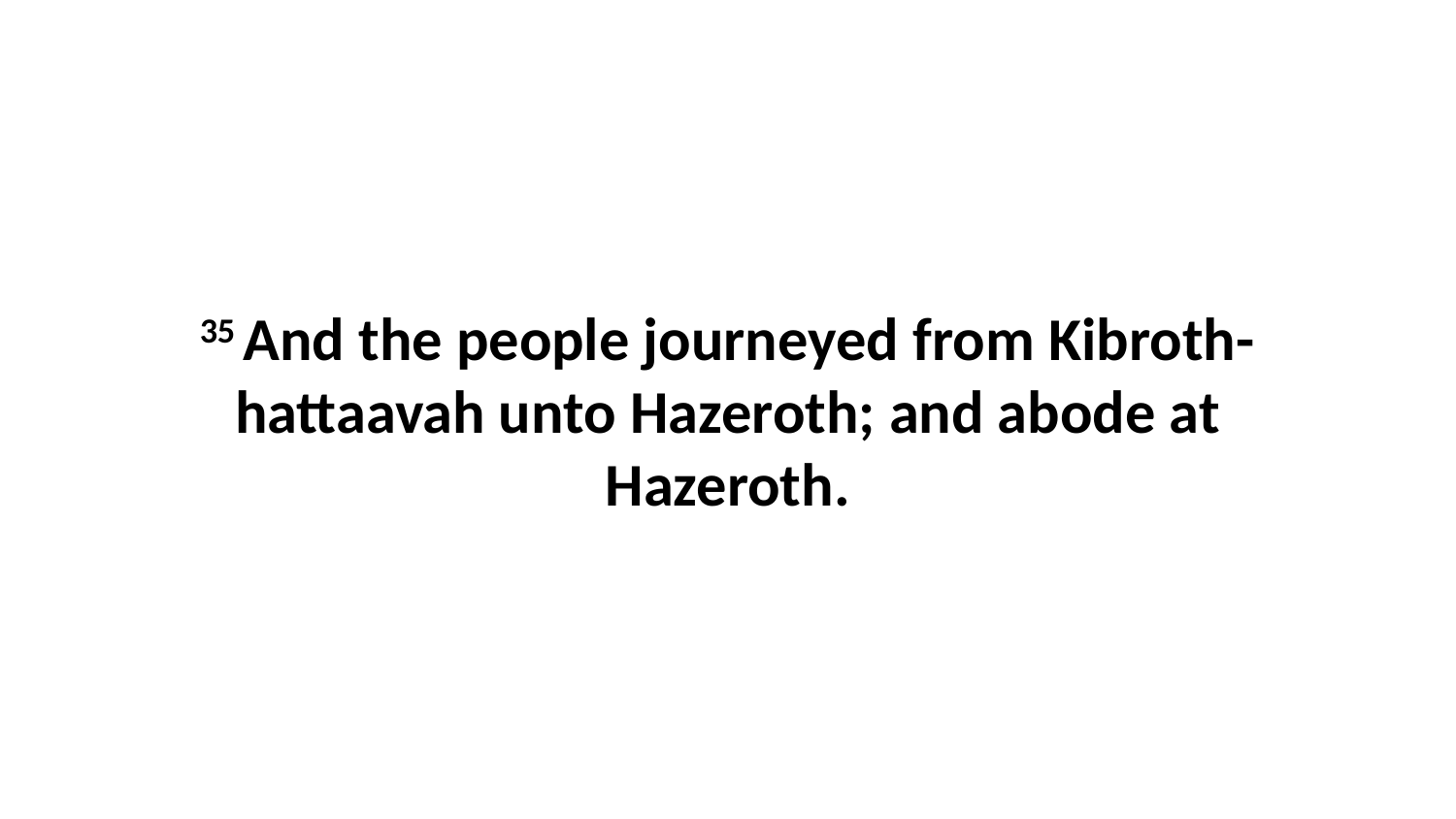

35 And the people journeyed from Kibroth-hattaavah unto Hazeroth; and abode at Hazeroth.